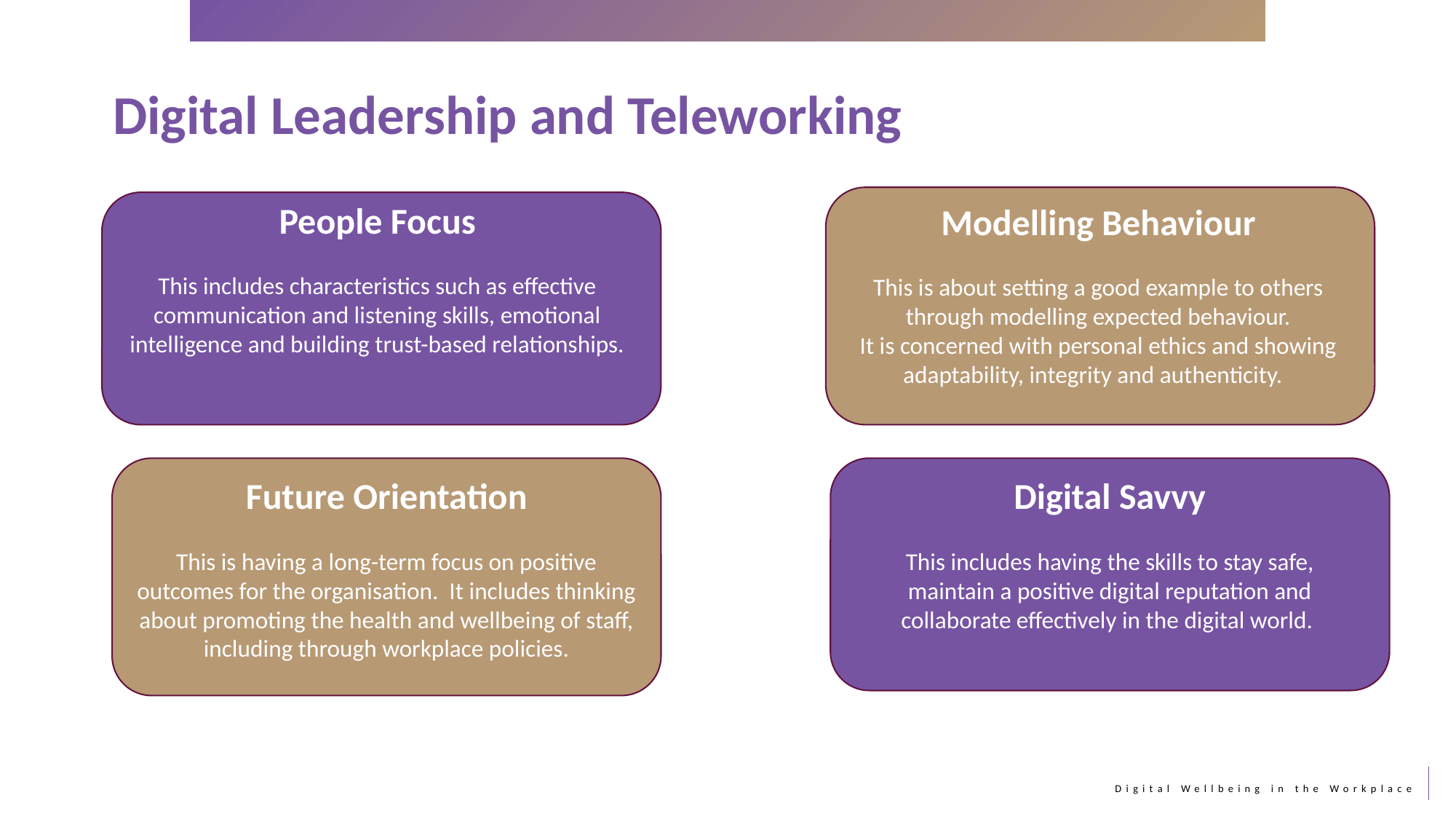

Digital Leadership and Teleworking

People Focus

This includes characteristics such as effective communication and listening skills, emotional intelligence and building trust-based relationships.
Modelling Behaviour

This is about setting a good example to others through modelling expected behaviour.
It is concerned with personal ethics and showing adaptability, integrity and authenticity.

Future Orientation

This is having a long-term focus on positive
outcomes for the organisation.  It includes thinking about promoting the health and wellbeing of staff, including through workplace policies.

Digital Savvy

This includes having the skills to stay safe, maintain a positive digital reputation and collaborate effectively in the digital world.